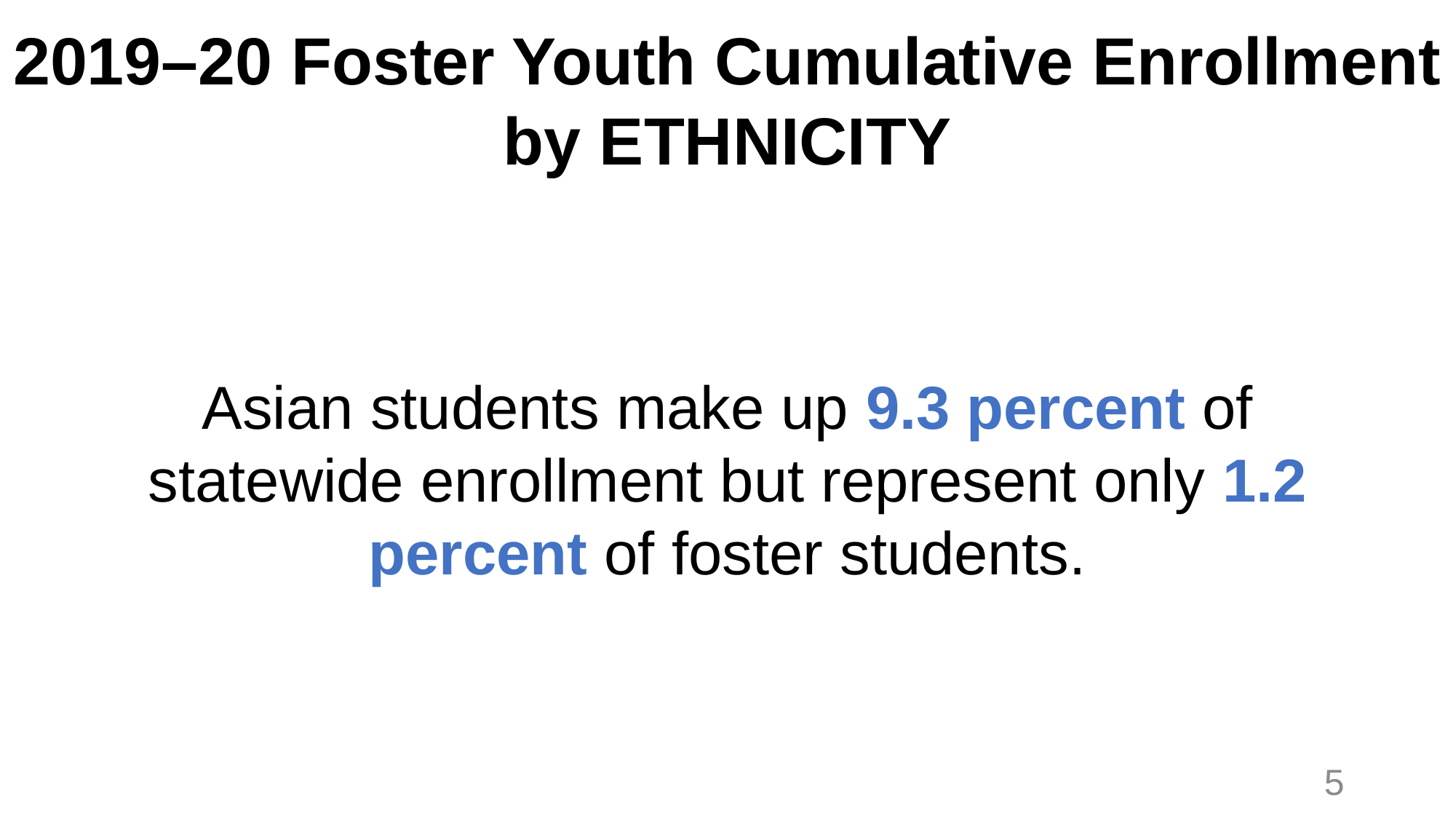

# 2019–20 Foster Youth Cumulative Enrollment by ETHNICITY
Asian students make up 9.3 percent of statewide enrollment but represent only 1.2 percent of foster students.
5